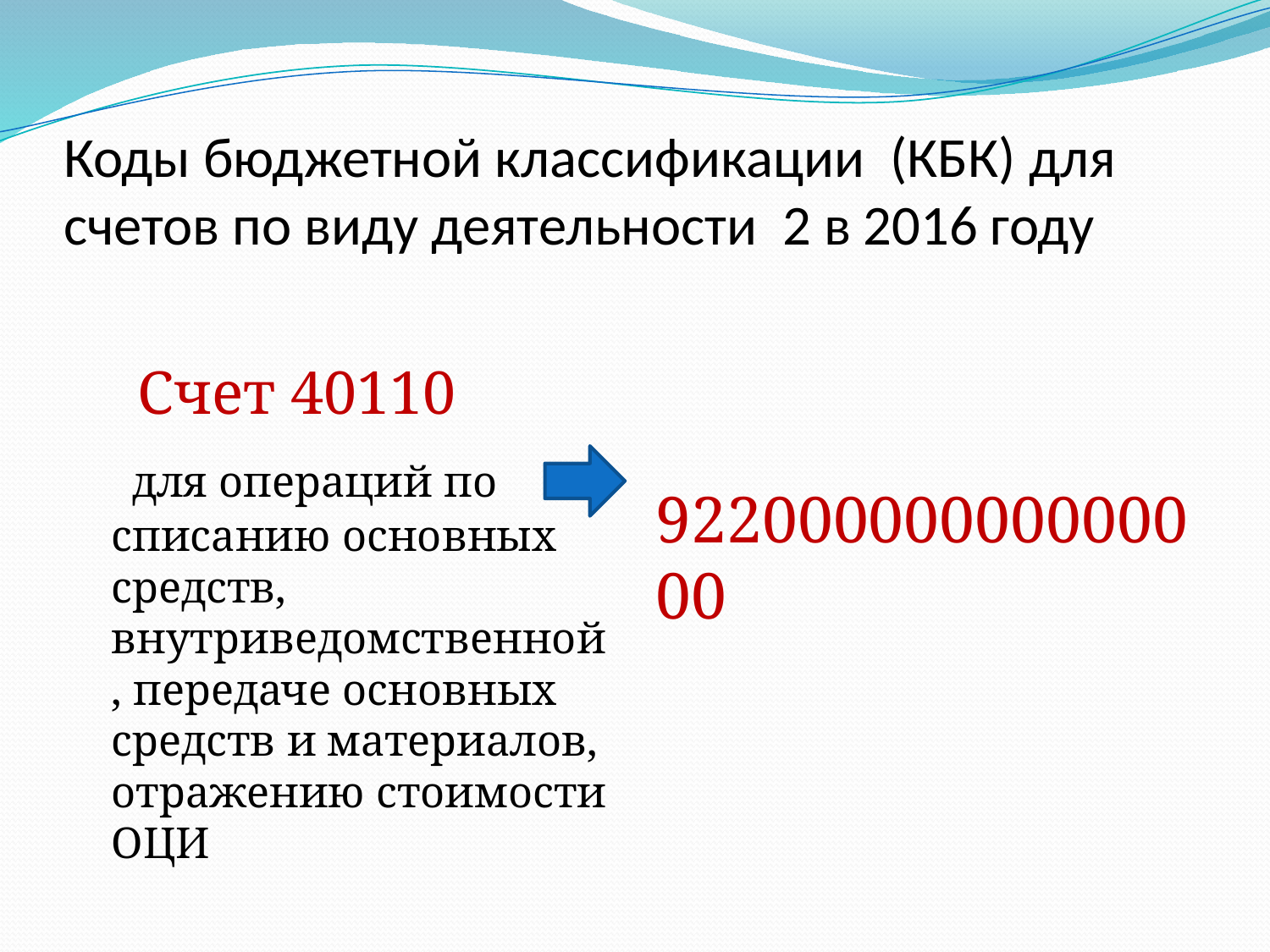

# Коды бюджетной классификации  (КБК) для счетов по виду деятельности  2 в 2016 году

  92200000000000000

    Счет 40110
     для операций по списанию основных средств, внутриведомственной, передаче основных средств и материалов, отражению стоимости ОЦИ